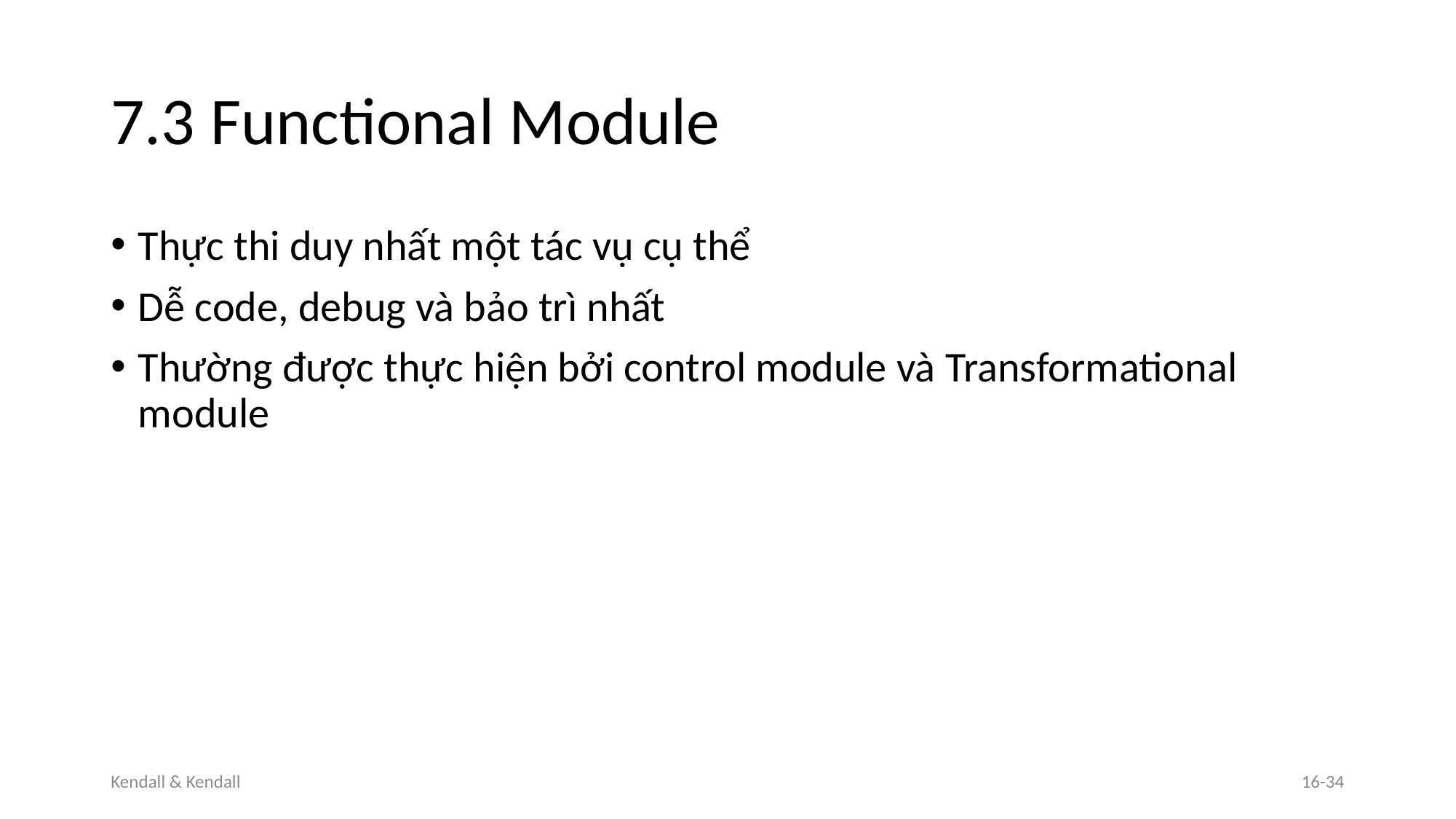

# 7.3 Functional Module
Thực thi duy nhất một tác vụ cụ thể
Dễ code, debug và bảo trì nhất
Thường được thực hiện bởi control module và Transformational module
Kendall & Kendall
16-34